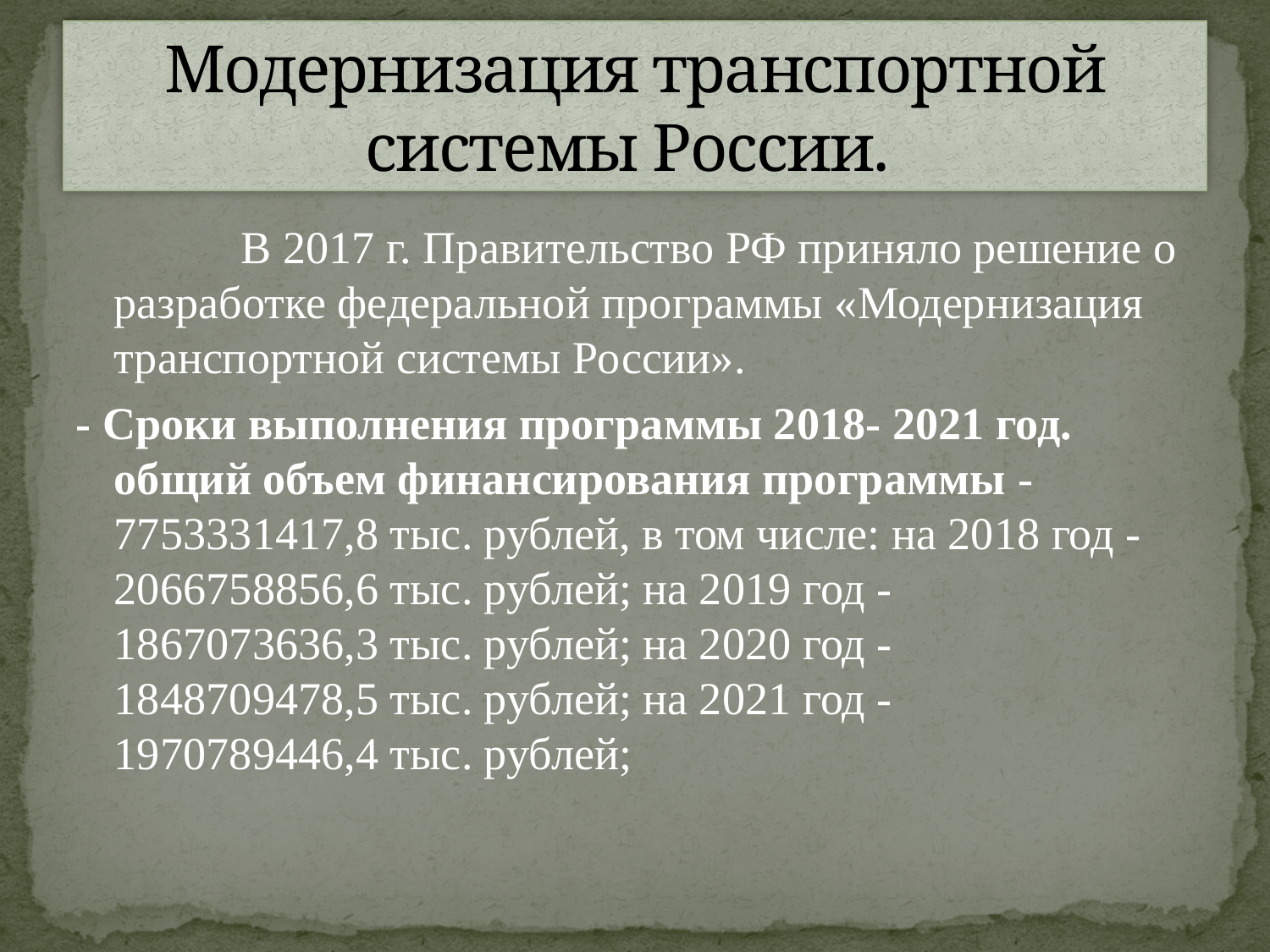

# Модернизация транспортной системы России.
		В 2017 г. Правительство РФ приняло решение о разработке федеральной программы «Модернизация транспортной системы России».
- Сроки выполнения программы 2018- 2021 год.
общий объем финансирования программы - 7753331417,8 тыс. рублей, в том числе: на 2018 год - 2066758856,6 тыс. рублей; на 2019 год - 1867073636,3 тыс. рублей; на 2020 год - 1848709478,5 тыс. рублей; на 2021 год - 1970789446,4 тыс. рублей;